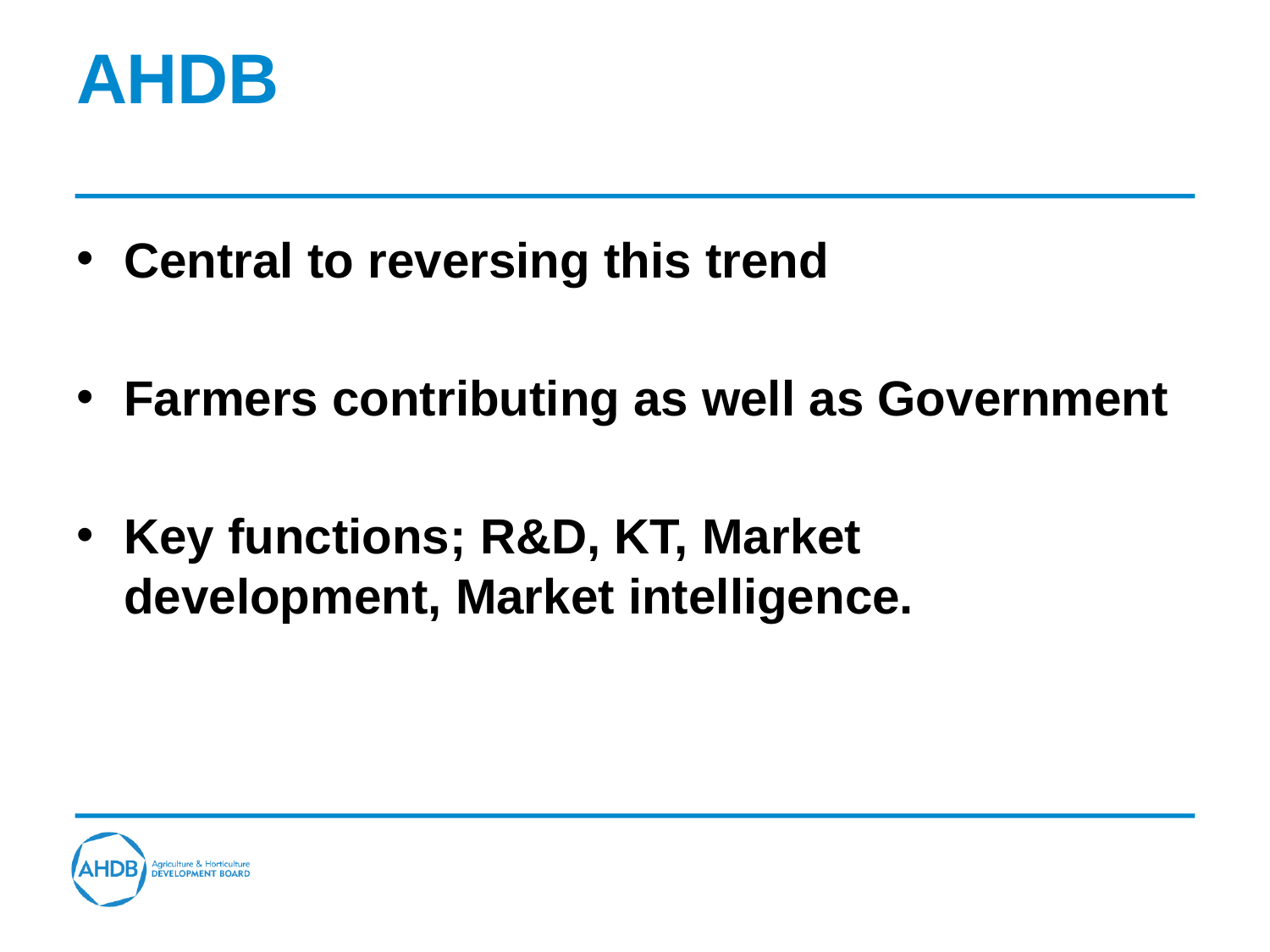

# AHDB
Central to reversing this trend

Farmers contributing as well as Government

Key functions; R&D, KT, Market development, Market intelligence.